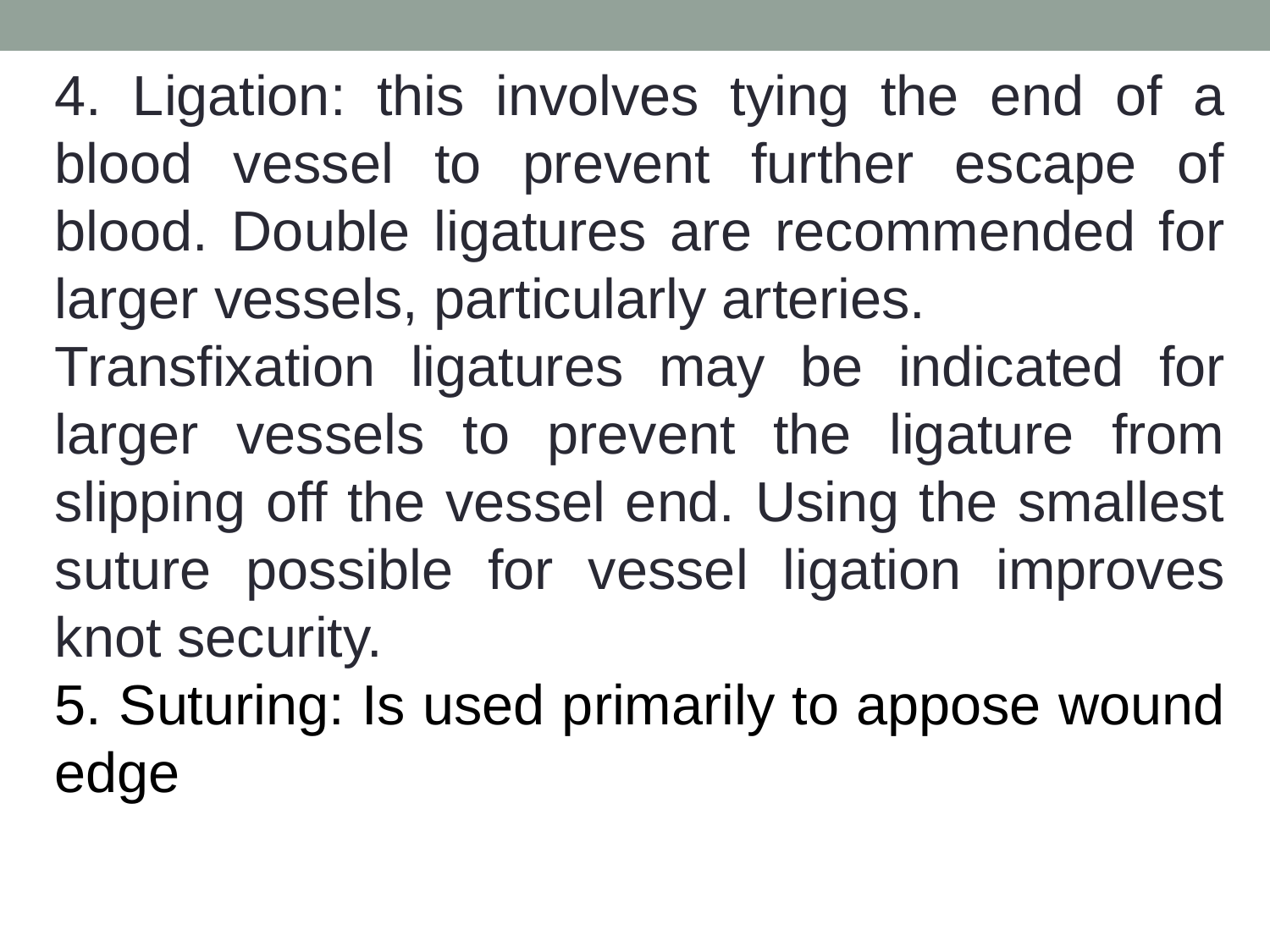

4. Ligation: this involves tying the end of a blood vessel to prevent further escape of blood. Double ligatures are recommended for larger vessels, particularly arteries.
Transfixation ligatures may be indicated for larger vessels to prevent the ligature from slipping off the vessel end. Using the smallest suture possible for vessel ligation improves knot security.
5. Suturing: Is used primarily to appose wound edge